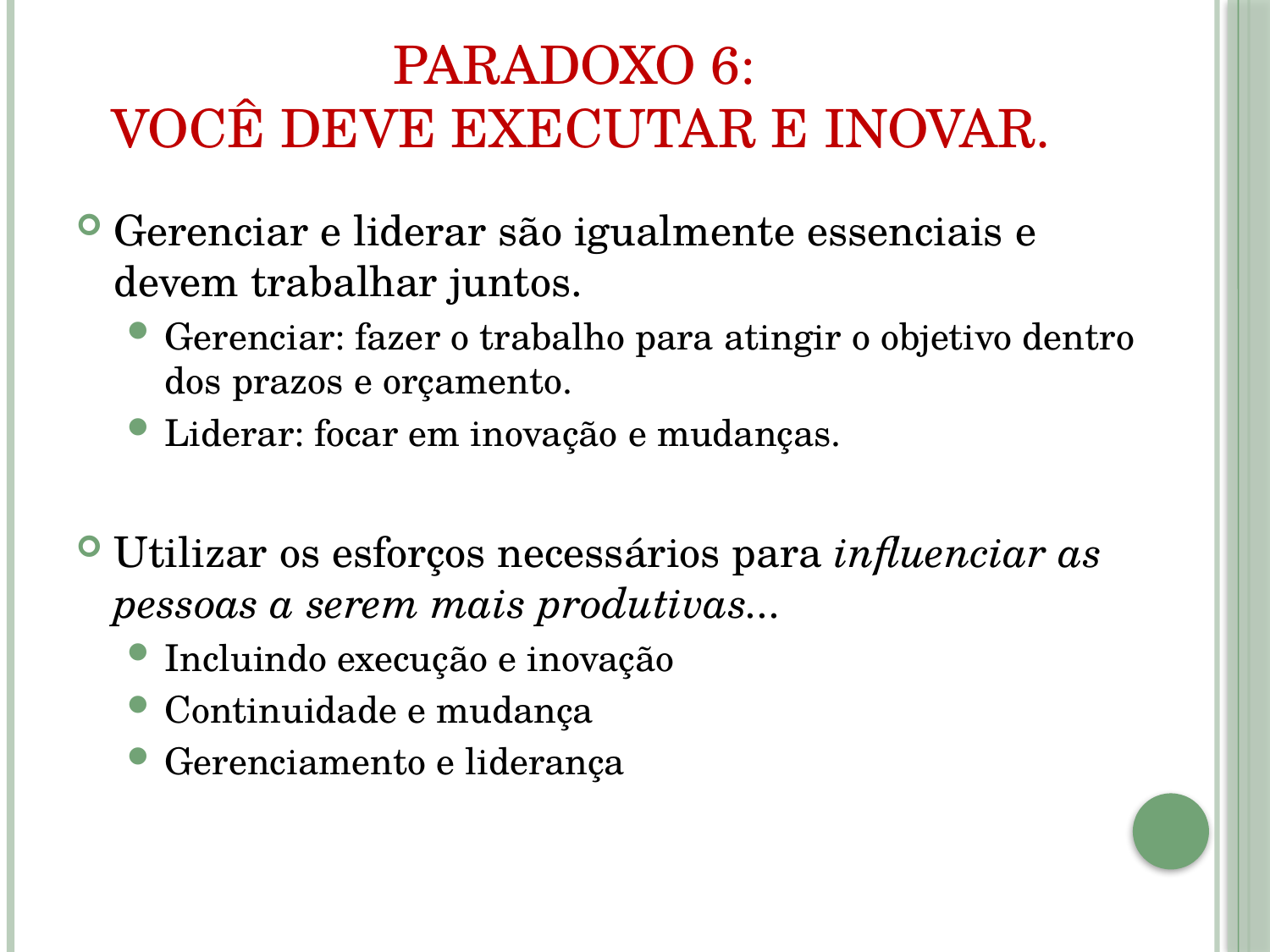

# Paradoxo 6: você deve executar e inovar.

Gerenciar e liderar são igualmente essenciais e devem trabalhar juntos.
Gerenciar: fazer o trabalho para atingir o objetivo dentro dos prazos e orçamento.
Liderar: focar em inovação e mudanças.

Utilizar os esforços necessários para influenciar as pessoas a serem mais produtivas...
Incluindo execução e inovação
Continuidade e mudança
Gerenciamento e liderança